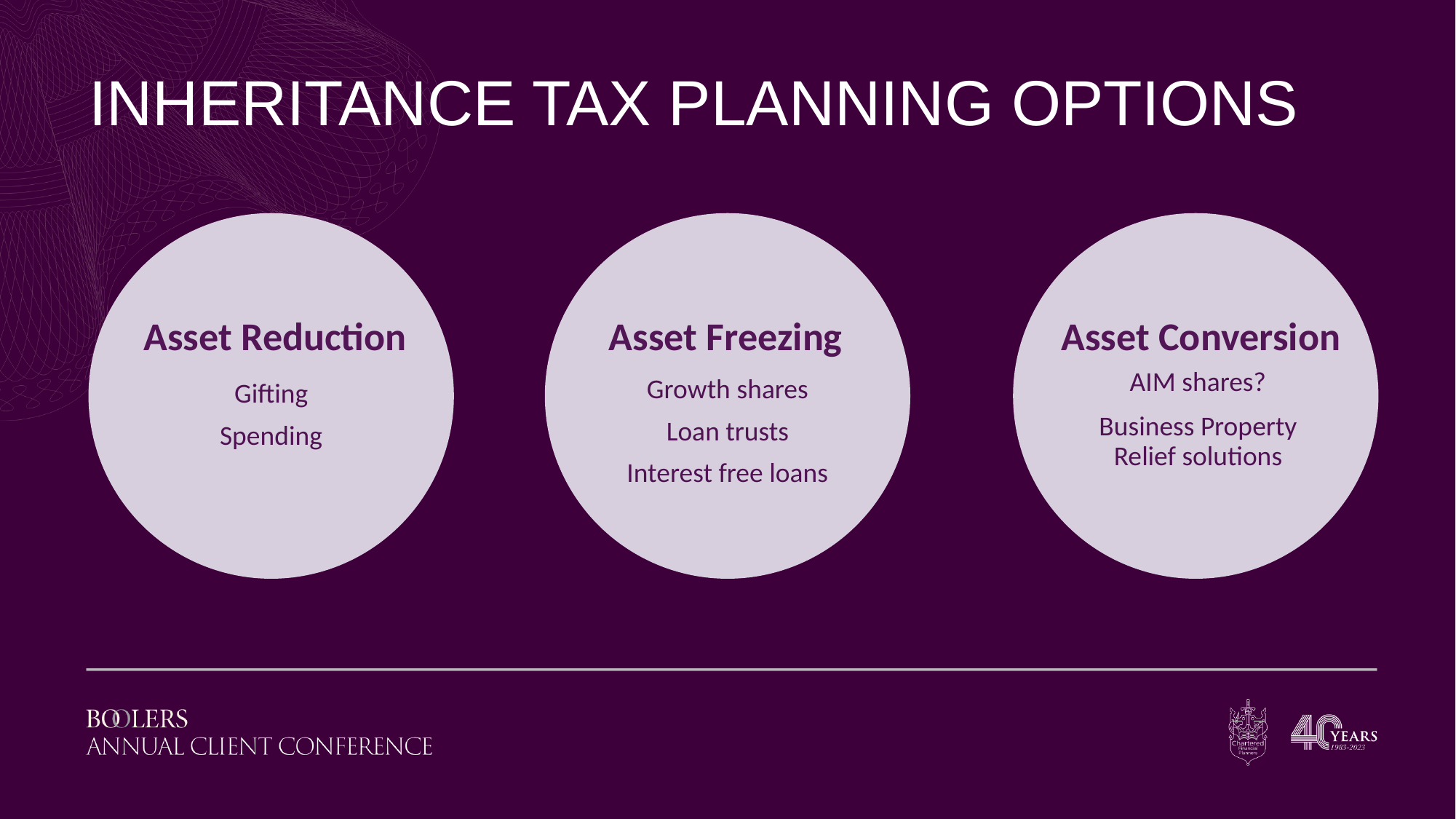

INHERITANCE TAX PLANNING OPTIONS

Asset Reduction
Asset Freezing
Asset Conversion
Growth shares
Loan trusts
Interest free loans
AIM shares?
Business Property Relief solutions
Gifting
Spending